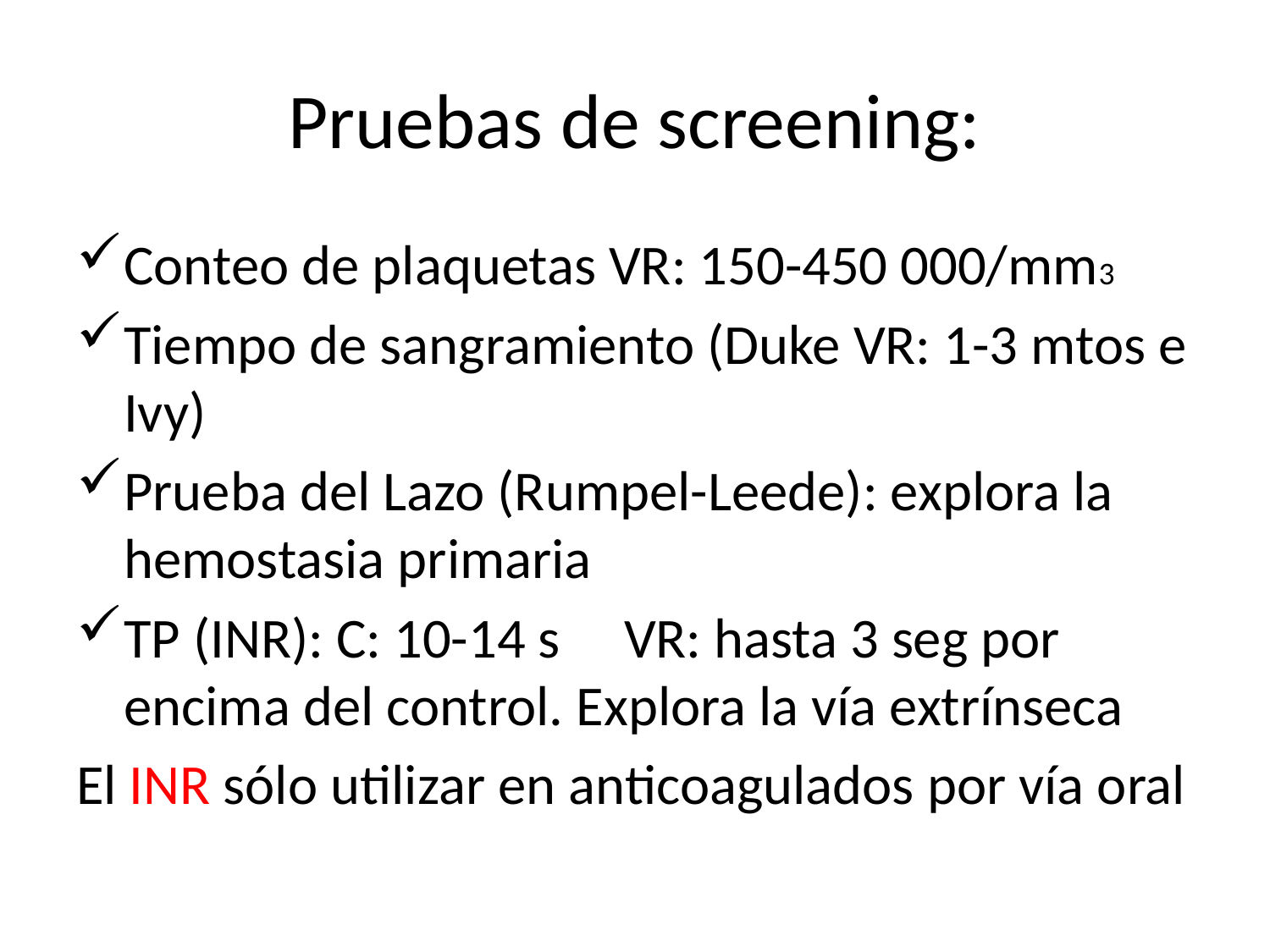

# Pruebas de screening:
Conteo de plaquetas VR: 150-450 000/mm3
Tiempo de sangramiento (Duke VR: 1-3 mtos e Ivy)
Prueba del Lazo (Rumpel-Leede): explora la hemostasia primaria
TP (INR): C: 10-14 s     VR: hasta 3 seg por encima del control. Explora la vía extrínseca
El INR sólo utilizar en anticoagulados por vía oral